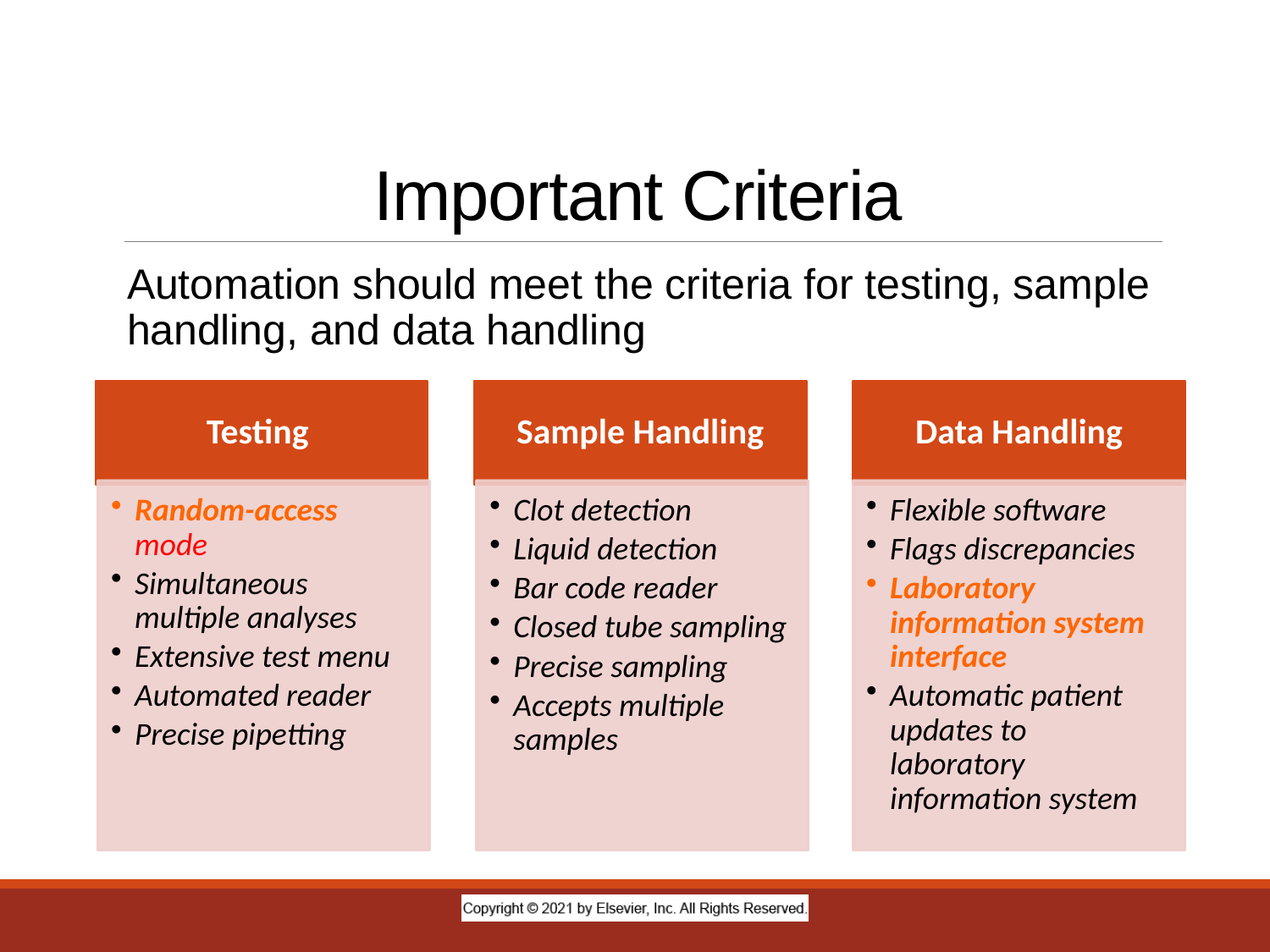

# Important Criteria
Automation should meet the criteria for testing, sample handling, and data handling
Testing
Random-access mode
Simultaneous multiple analyses
Extensive test menu
Automated reader
Precise pipetting
Sample Handling
Clot detection
Liquid detection
Bar code reader
Closed tube sampling
Precise sampling
Accepts multiple samples
Data Handling
Flexible software
Flags discrepancies
Laboratory information system interface
Automatic patient updates to laboratory information system